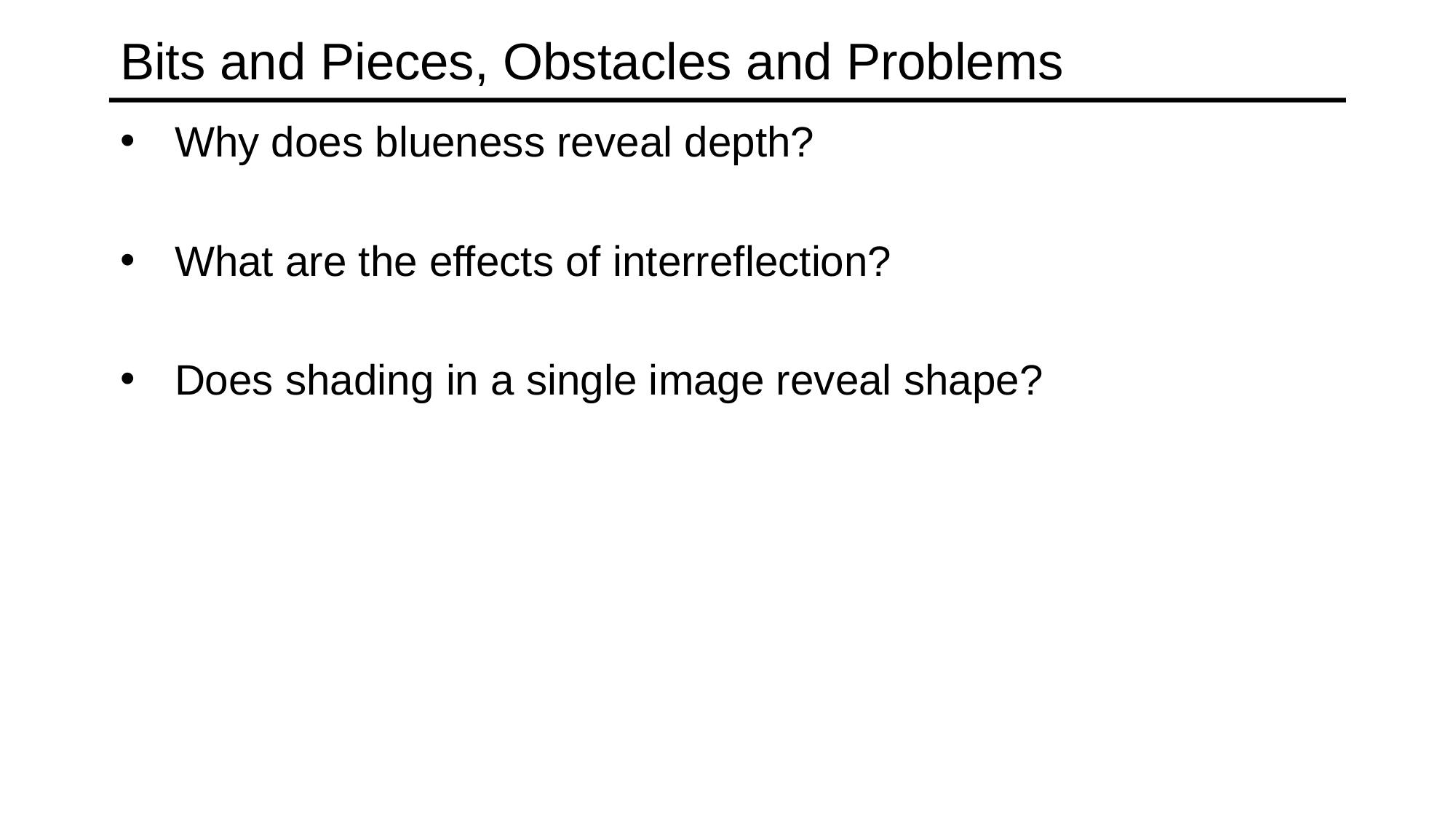

# Bits and Pieces, Obstacles and Problems
Why does blueness reveal depth?

What are the effects of interreflection?

Does shading in a single image reveal shape?